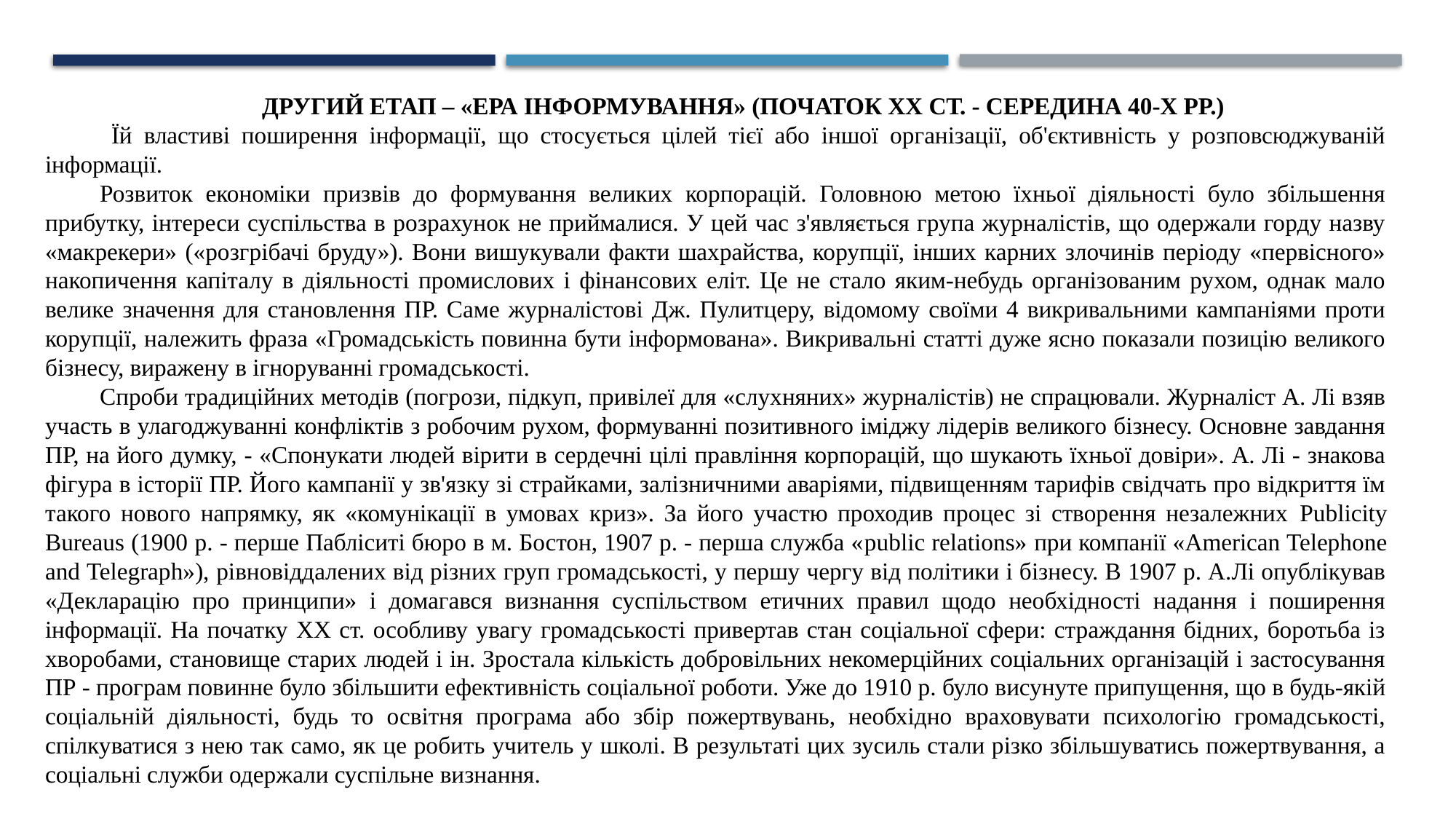

ДРУГИЙ ЕТАП – «ЕРА ІНФОРМУВАННЯ» (ПОЧАТОК ХХ СТ. - СЕРЕДИНА 40-Х РР.)
 Їй властиві поширення інформації, що стосується цілей тієї або іншої організації, об'єктивність у розповсюджуваній інформації.
Розвиток економіки призвів до формування великих корпорацій. Головною метою їхньої діяльності було збільшення прибутку, інтереси суспільства в розрахунок не приймалися. У цей час з'являється група журналістів, що одержали горду назву «макрекери» («розгрібачі бруду»). Вони вишукували факти шахрайства, корупції, інших карних злочинів періоду «первісного» накопичення капіталу в діяльності промислових і фінансових еліт. Це не стало яким-небудь організованим рухом, однак мало велике значення для становлення ПР. Саме журналістові Дж. Пулитцеру, відомому своїми 4 викривальними кампаніями проти корупції, належить фраза «Громадськість повинна бути інформована». Викривальні статті дуже ясно показали позицію великого бізнесу, виражену в ігноруванні громадськості.
Спроби традиційних методів (погрози, підкуп, привілеї для «слухняних» журналістів) не спрацювали. Журналіст А. Лі взяв участь в улагоджуванні конфліктів з робочим рухом, формуванні позитивного іміджу лідерів великого бізнесу. Основне завдання ПР, на його думку, - «Спонукати людей вірити в сердечні цілі правління корпорацій, що шукають їхньої довіри». А. Лі - знакова фігура в історії ПР. Його кампанії у зв'язку зі страйками, залізничними аваріями, підвищенням тарифів свідчать про відкриття їм такого нового напрямку, як «комунікації в умовах криз». За його участю проходив процес зі створення незалежних Publicity Bureaus (1900 р. - перше Пабліситі бюро в м. Бостон, 1907 р. - перша служба «public relations» при компанії «American Telephone and Telegraph»), рівновіддалених від різних груп громадськості, у першу чергу від політики і бізнесу. В 1907 р. А.Лі опублікував «Декларацію про принципи» і домагався визнання суспільством етичних правил щодо необхідності надання і поширення інформації. На початку ХХ ст. особливу увагу громадськості привертав стан соціальної сфери: страждання бідних, боротьба із хворобами, становище старих людей і ін. Зростала кількість добровільних некомерційних соціальних організацій і застосування ПР - програм повинне було збільшити ефективність соціальної роботи. Уже до 1910 р. було висунуте припущення, що в будь-якій соціальній діяльності, будь то освітня програма або збір пожертвувань, необхідно враховувати психологію громадськості, спілкуватися з нею так само, як це робить учитель у школі. В результаті цих зусиль стали різко збільшуватись пожертвування, а соціальні служби одержали суспільне визнання.